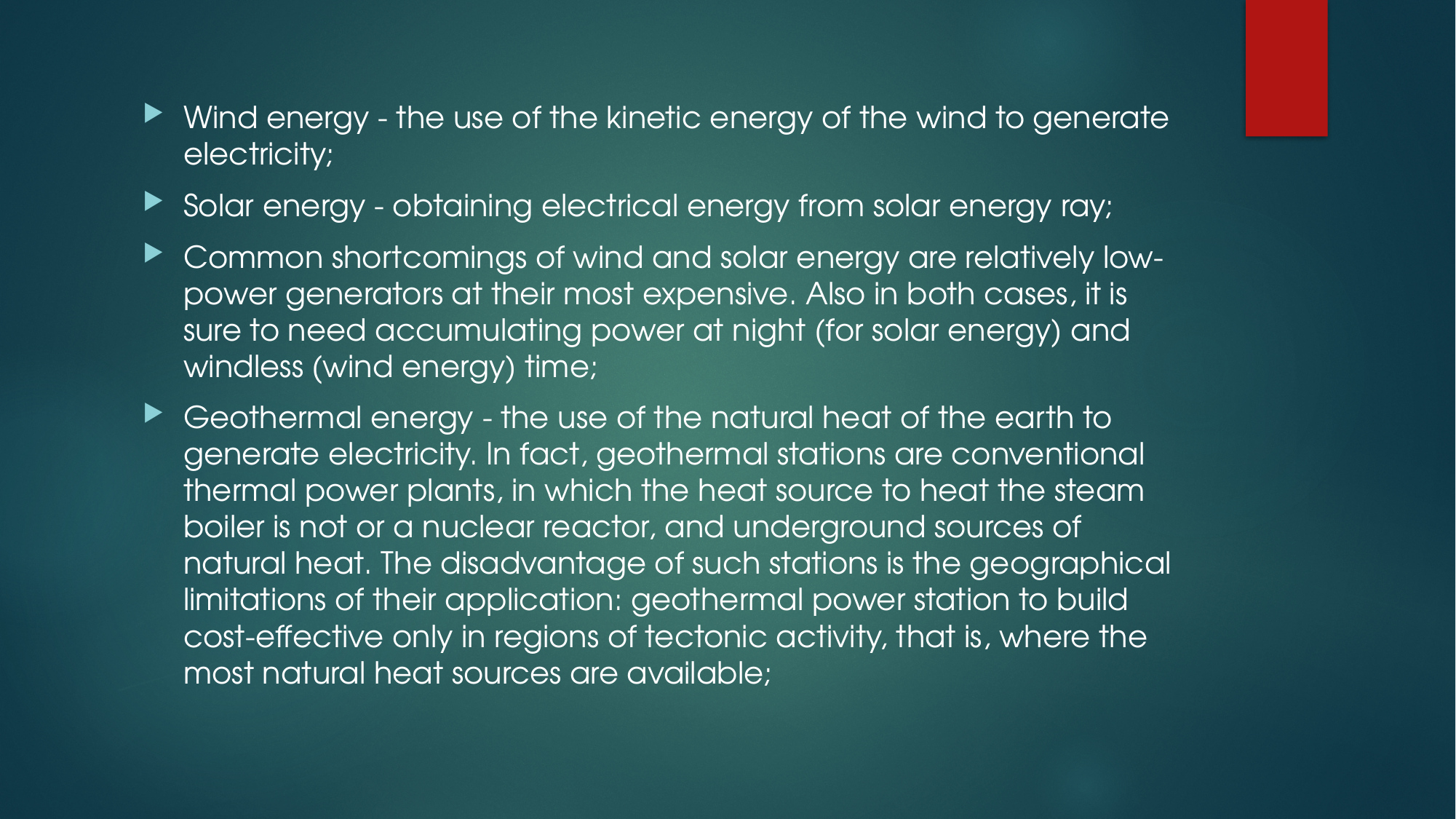

Wind energy - the use of the kinetic energy of the wind to generate electricity;
Solar energy - obtaining electrical energy from solar energy ray;
Common shortcomings of wind and solar energy are relatively low-power generators at their most expensive. Also in both cases, it is sure to need accumulating power at night (for solar energy) and windless (wind energy) time;
Geothermal energy - the use of the natural heat of the earth to generate electricity. In fact, geothermal stations are conventional thermal power plants, in which the heat source to heat the steam boiler is not or a nuclear reactor, and underground sources of natural heat. The disadvantage of such stations is the geographical limitations of their application: geothermal power station to build cost-effective only in regions of tectonic activity, that is, where the most natural heat sources are available;